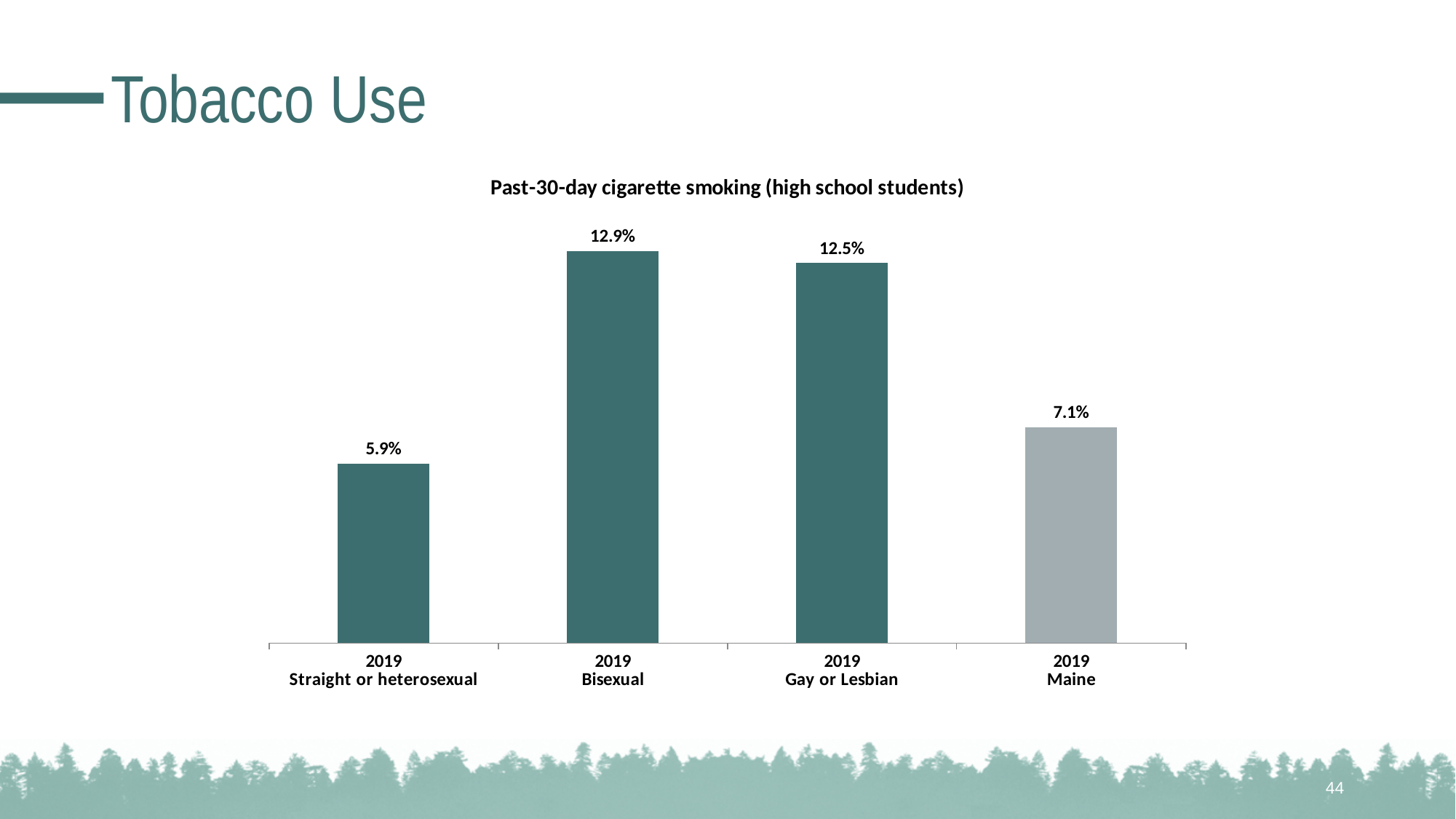

# Tobacco Use

### Chart: Past-30-day cigarette smoking (high school students)

| Category |  |
|---|---|
| 2019
Straight or heterosexual | 0.059 |
| 2019
Bisexual | 0.129 |
| 2019
Gay or Lesbian | 0.125 |
| 2019
Maine | 0.071 |
44